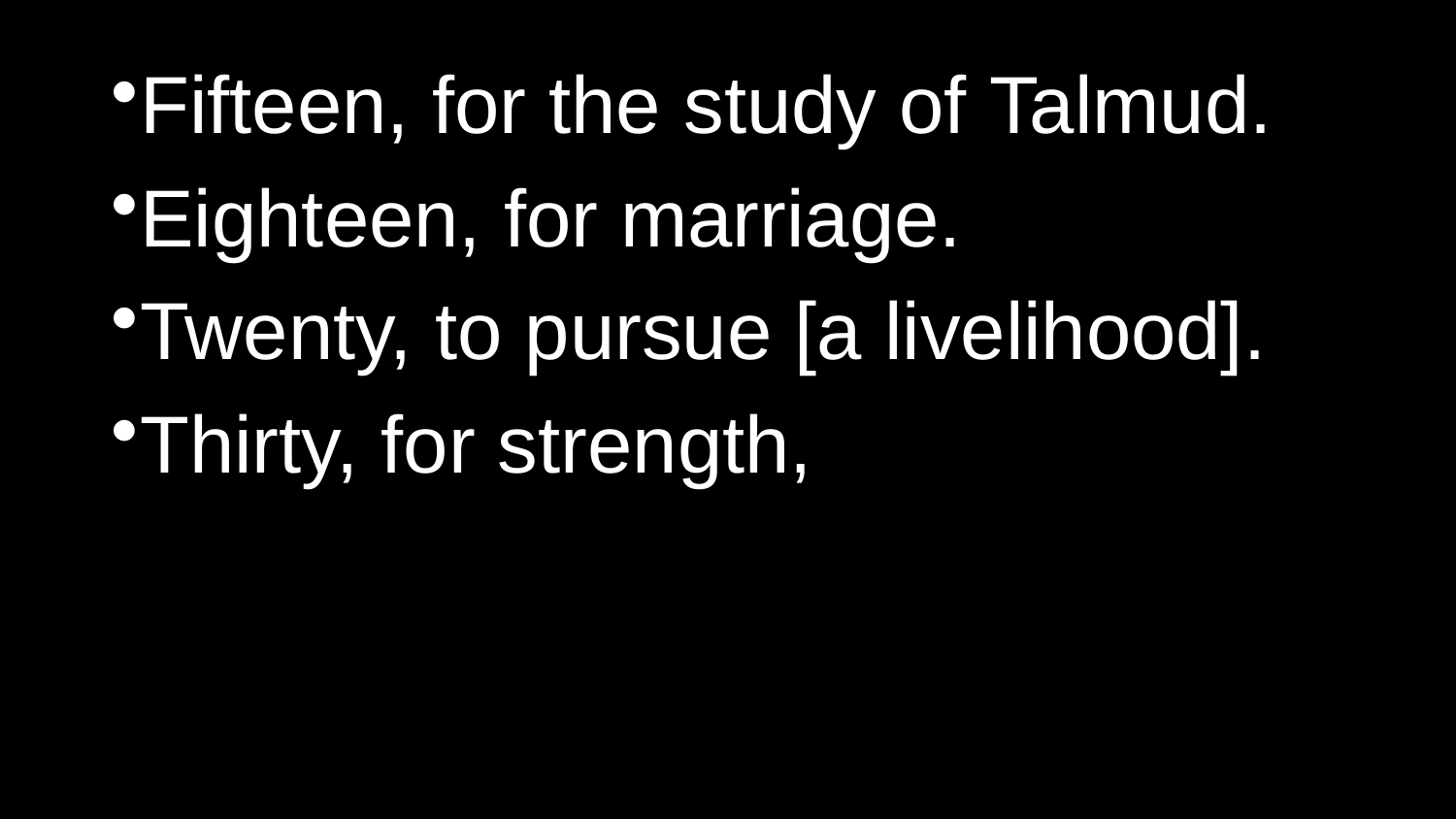

Fifteen, for the study of Talmud.
Eighteen, for marriage.
Twenty, to pursue [a livelihood].
Thirty, for strength,